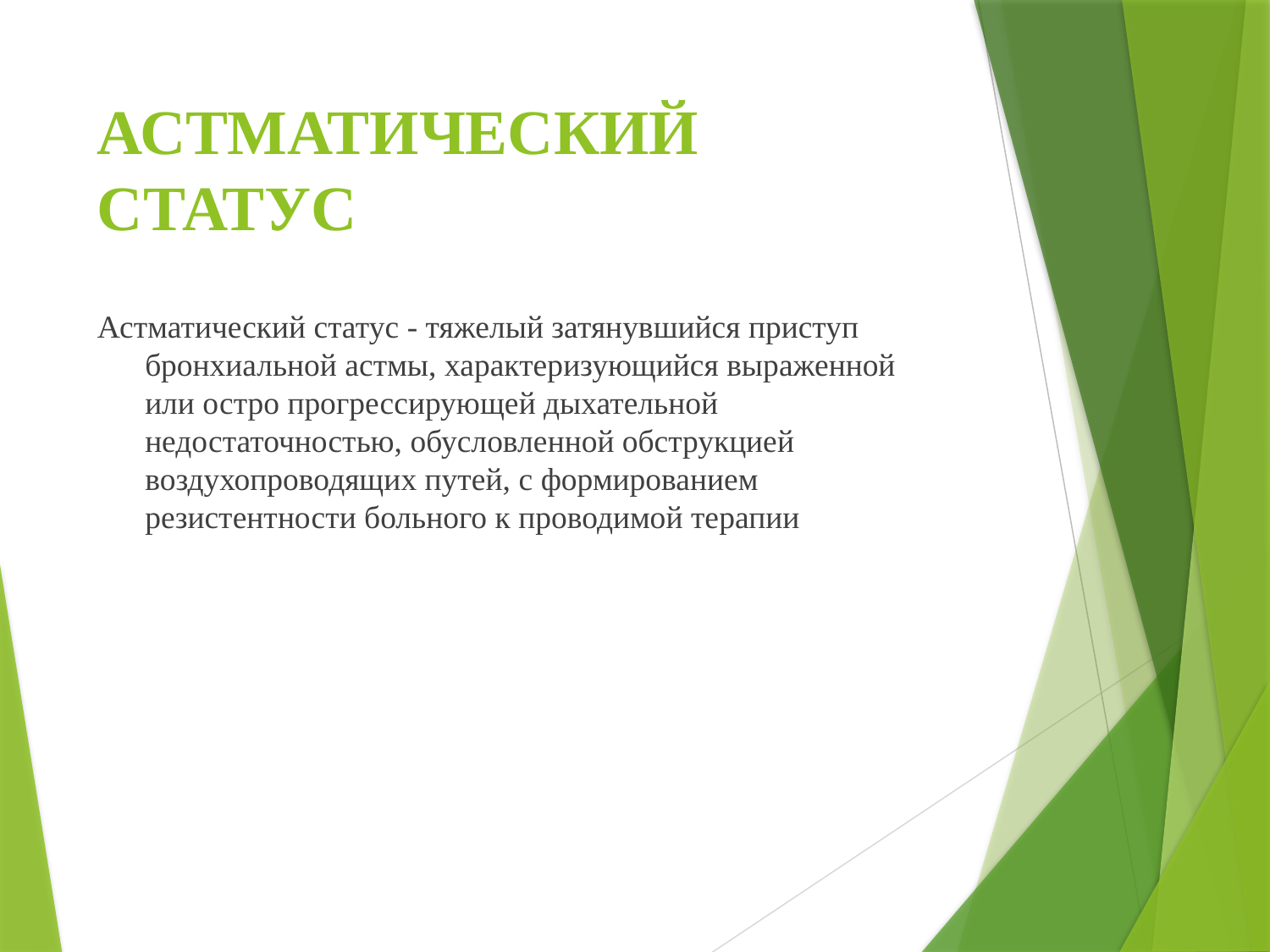

# АСТМАТИЧЕСКИЙ СТАТУС
Астматический статус - тяжелый затянувшийся приступ бронхиальной астмы, характеризующийся выраженной или остро прогрессирующей дыхательной недостаточностью, обусловленной обструкцией воздухопроводящих путей, с формированием резистентности больного к проводимой терапии